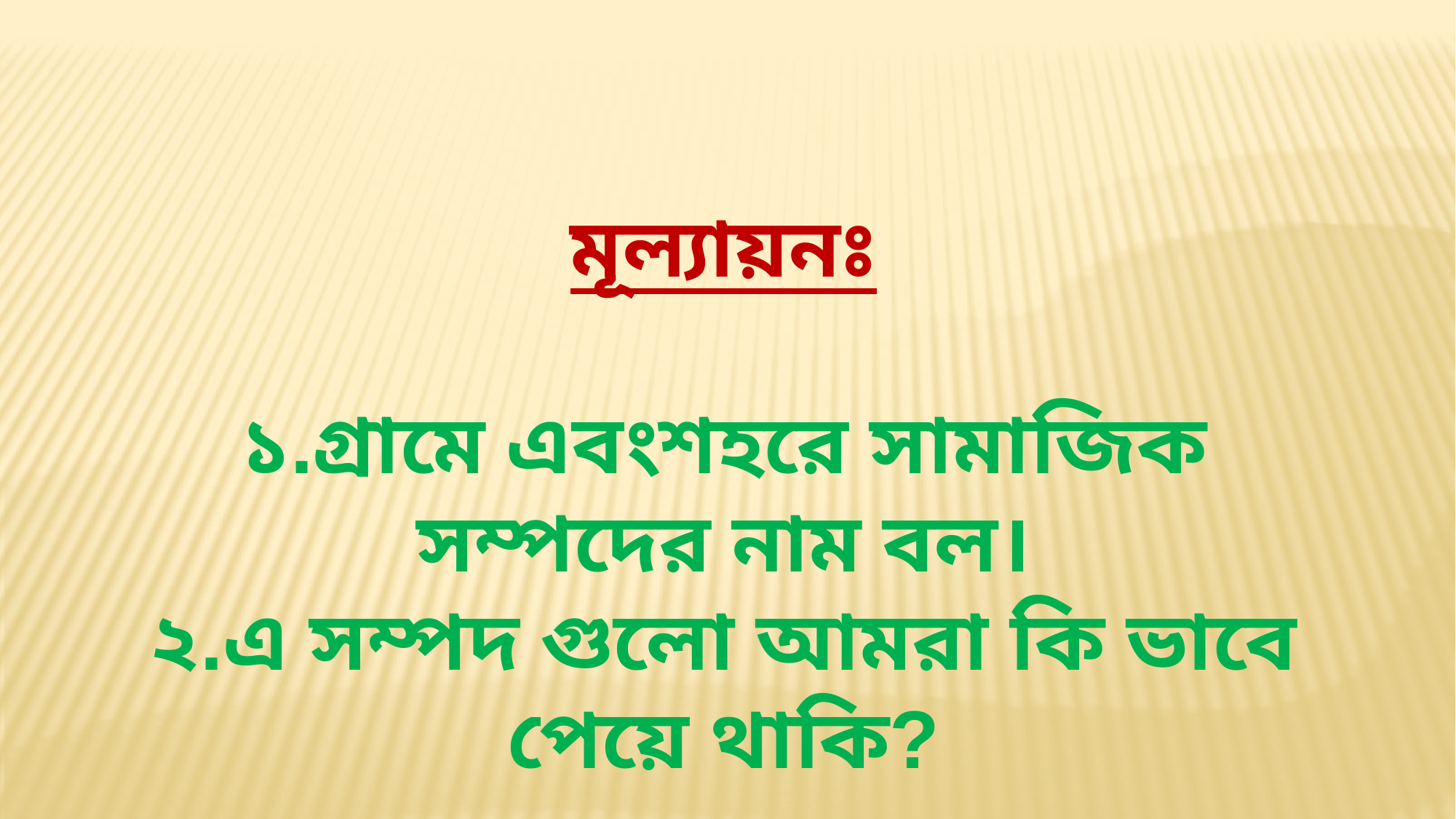

মূল্যায়নঃ

১.গ্রামে এবংশহরে সামাজিক সম্পদের নাম বল।
২.এ সম্পদ গুলো আমরা কি ভাবে পেয়ে থাকি?